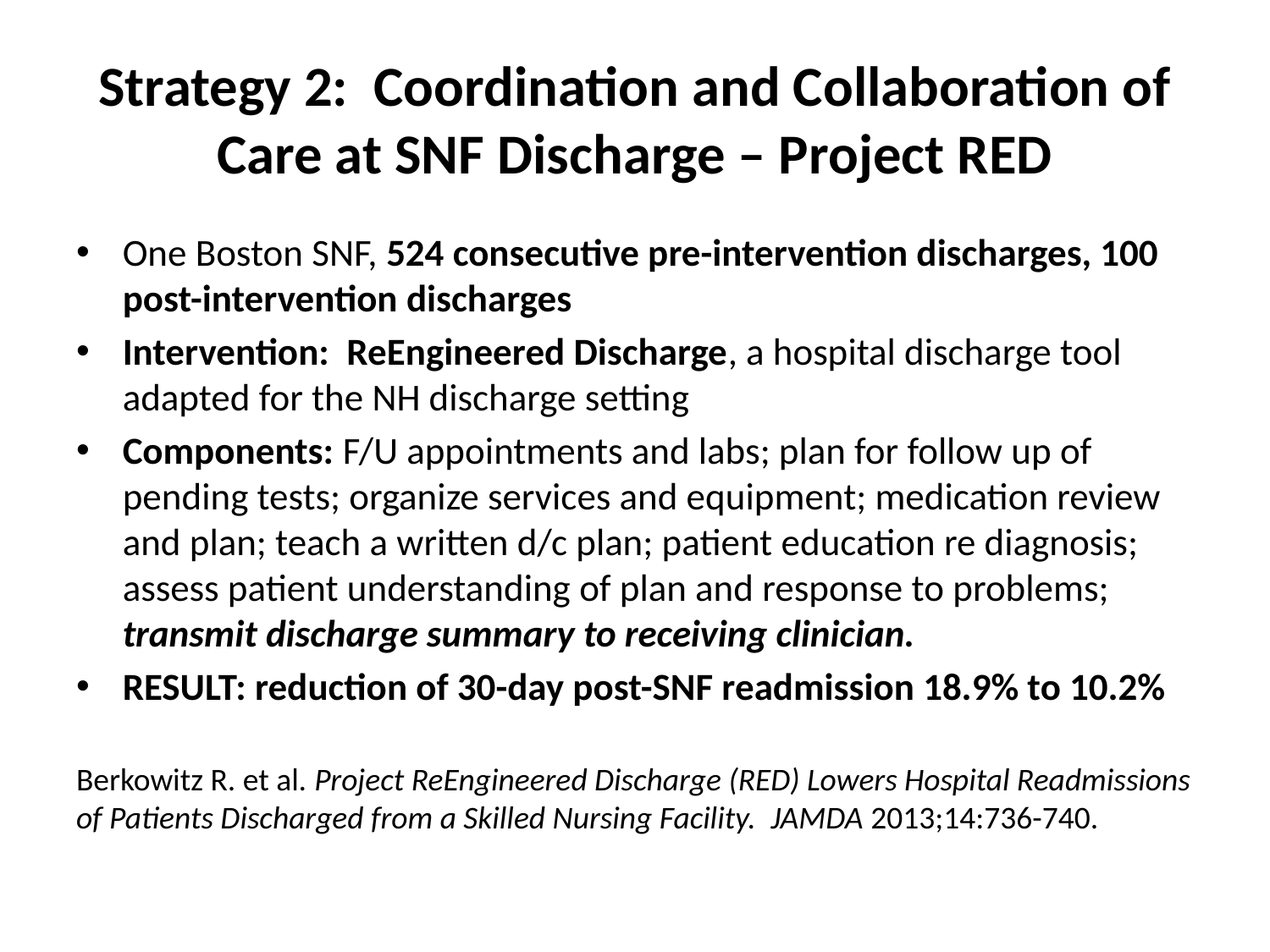

# Strategy 2:  Coordination and Collaboration of Care at SNF Discharge – Project RED
One Boston SNF, 524 consecutive pre-intervention discharges, 100 post-intervention discharges
Intervention:  ReEngineered Discharge, a hospital discharge tool adapted for the NH discharge setting
Components: F/U appointments and labs; plan for follow up of pending tests; organize services and equipment; medication review and plan; teach a written d/c plan; patient education re diagnosis; assess patient understanding of plan and response to problems; transmit discharge summary to receiving clinician.
RESULT: reduction of 30-day post-SNF readmission 18.9% to 10.2%

Berkowitz R. et al. Project ReEngineered Discharge (RED) Lowers Hospital Readmissions of Patients Discharged from a Skilled Nursing Facility.  JAMDA 2013;14:736-740.